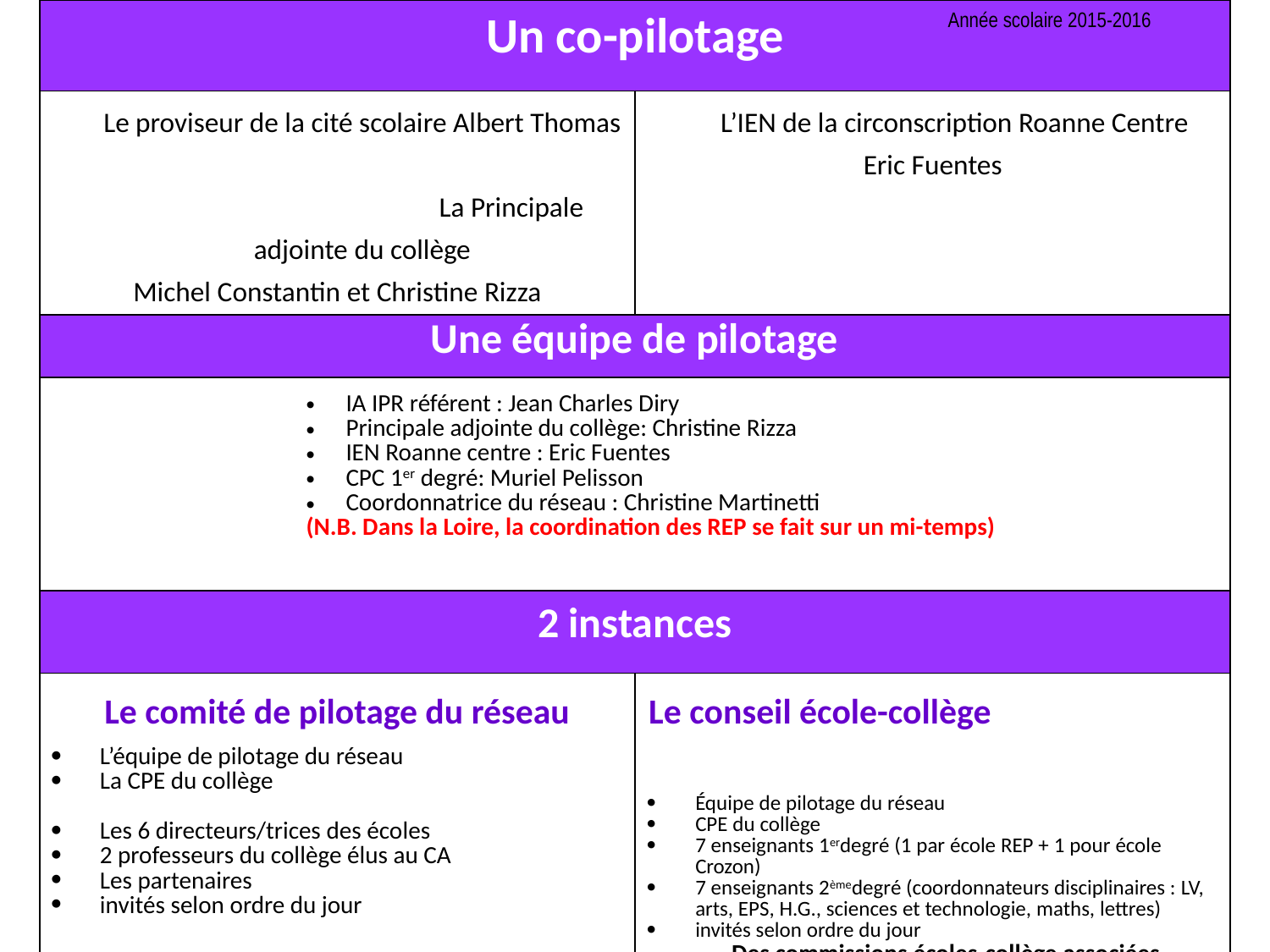

Année scolaire 2015-2016
| Un co-pilotage |  |
| --- | --- |
| Le proviseur de la cité scolaire Albert Thomas La Principale adjointe du collège Michel Constantin et Christine Rizza | L’IEN de la circonscription Roanne Centre Eric Fuentes |
| Une équipe de pilotage |  |
| IA IPR référent : Jean Charles Diry Principale adjointe du collège: Christine Rizza IEN Roanne centre : Eric Fuentes CPC 1er degré: Muriel Pelisson Coordonnatrice du réseau : Christine Martinetti (N.B. Dans la Loire, la coordination des REP se fait sur un mi-temps) |  |
| 2 instances |  |
| Le comité de pilotage du réseau L’équipe de pilotage du réseau La CPE du collège Les 6 directeurs/trices des écoles 2 professeurs du collège élus au CA Les partenaires invités selon ordre du jour | Le conseil école-collège Équipe de pilotage du réseau CPE du collège 7 enseignants 1erdegré (1 par école REP + 1 pour école Crozon) 7 enseignants 2èmedegré (coordonnateurs disciplinaires : LV, arts, EPS, H.G., sciences et technologie, maths, lettres) invités selon ordre du jour Des commissions écoles-collège associées |